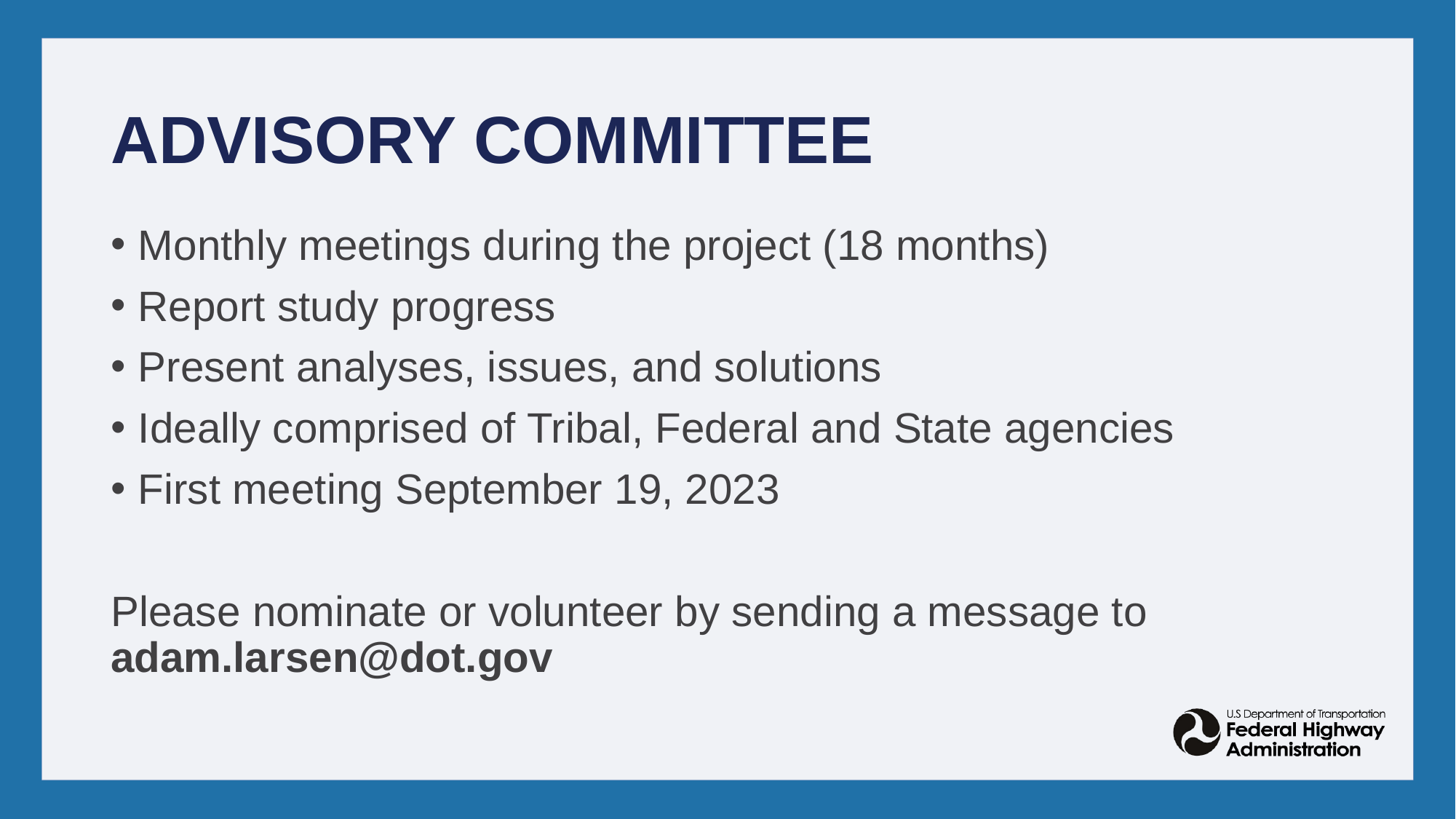

# ADVISORY COMMITTEE
Monthly meetings during the project (18 months)
Report study progress
Present analyses, issues, and solutions
Ideally comprised of Tribal, Federal and State agencies
First meeting September 19, 2023

Please nominate or volunteer by sending a message to adam.larsen@dot.gov